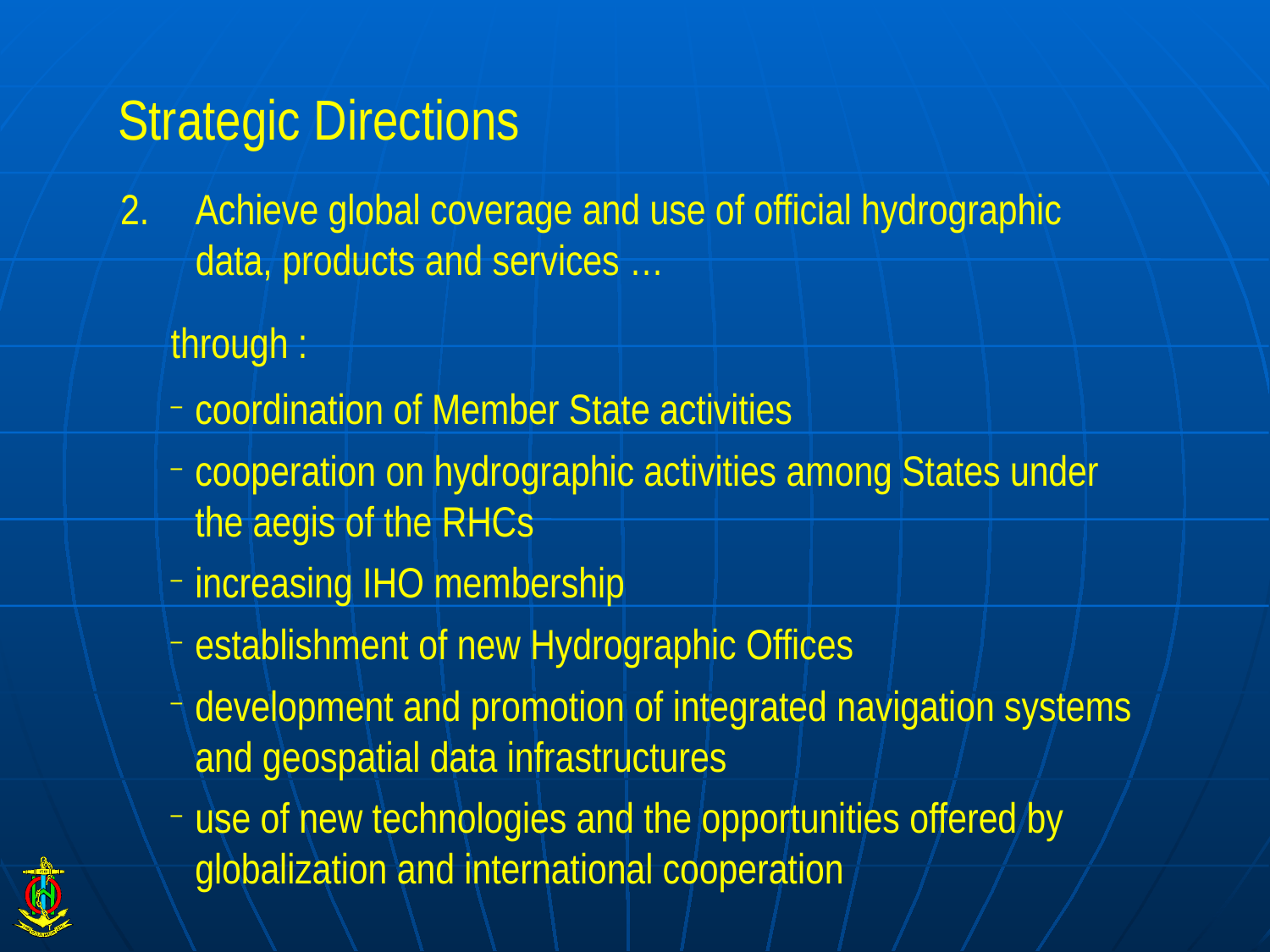

# Strategic Directions
2.	Achieve global coverage and use of official hydrographic data, products and services …
through :
coordination of Member State activities
cooperation on hydrographic activities among States under the aegis of the RHCs
increasing IHO membership
establishment of new Hydrographic Offices
development and promotion of integrated navigation systems and geospatial data infrastructures
use of new technologies and the opportunities offered by globalization and international cooperation